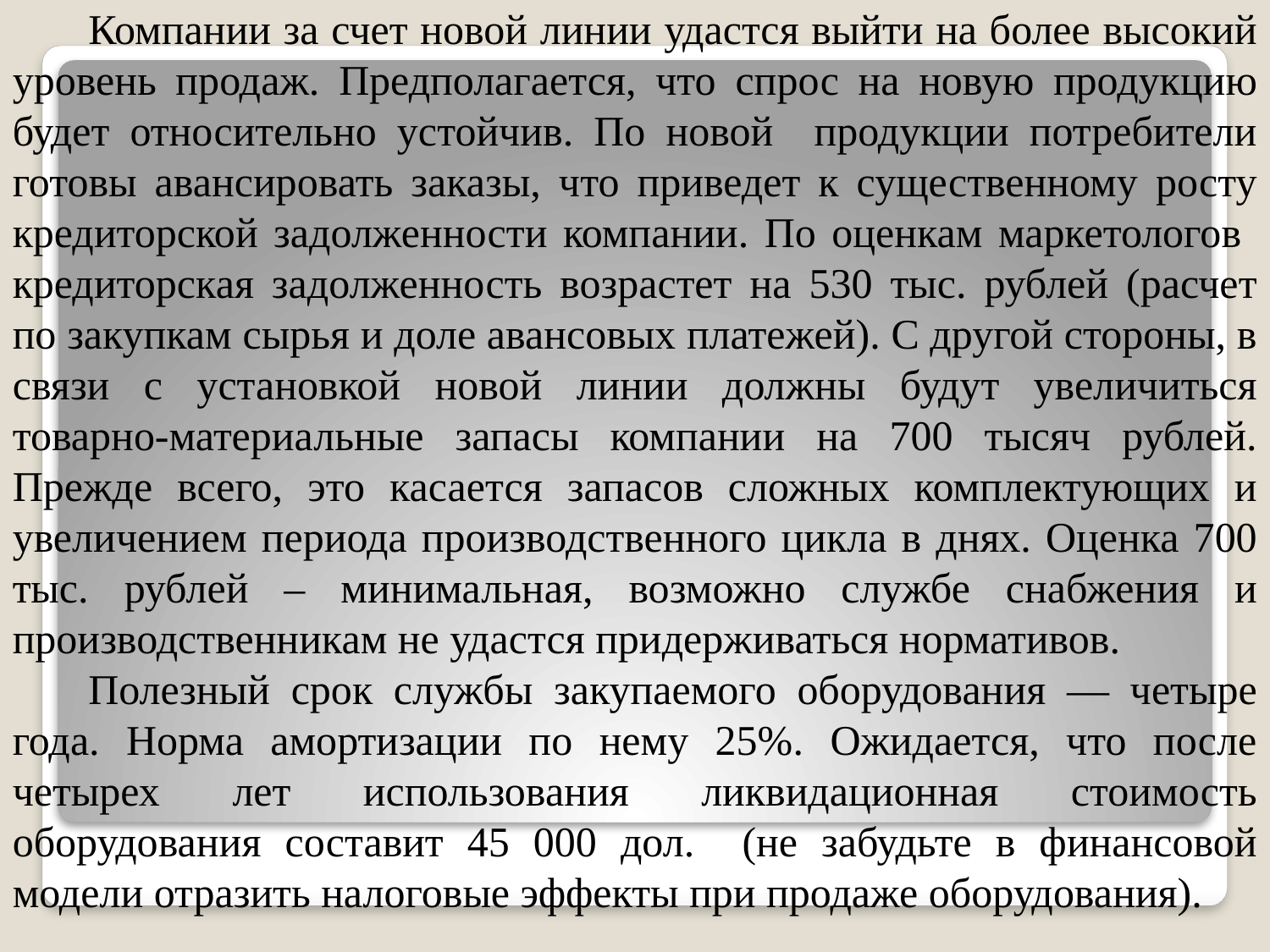

Компании за счет новой линии удастся выйти на более высокий уровень продаж. Предполагается, что спрос на новую продукцию будет относительно устойчив. По новой  продукции потребители готовы авансировать заказы, что приведет к существенному росту кредиторской задолженности компании. По оценкам маркетологов  кредиторская задолженность возрастет на 530 тыс. рублей (расчет по закупкам сырья и доле авансовых платежей). С другой стороны, в связи с установкой новой линии должны будут увеличиться товарно-материальные запасы компании на 700 тысяч рублей. Прежде всего, это касается запасов сложных комплектующих и увеличением периода производственного цикла в днях. Оценка 700 тыс. рублей – минимальная, возможно службе снабжения и производственникам не удастся придерживаться нормативов.
Полезный срок службы закупаемого оборудования — четыре года. Норма амортизации по нему 25%. Ожидается, что после четырех лет использования ликвидационная стоимость оборудования составит 45 000 дол.  (не забудьте в финансовой модели отразить налоговые эффекты при продаже оборудования).